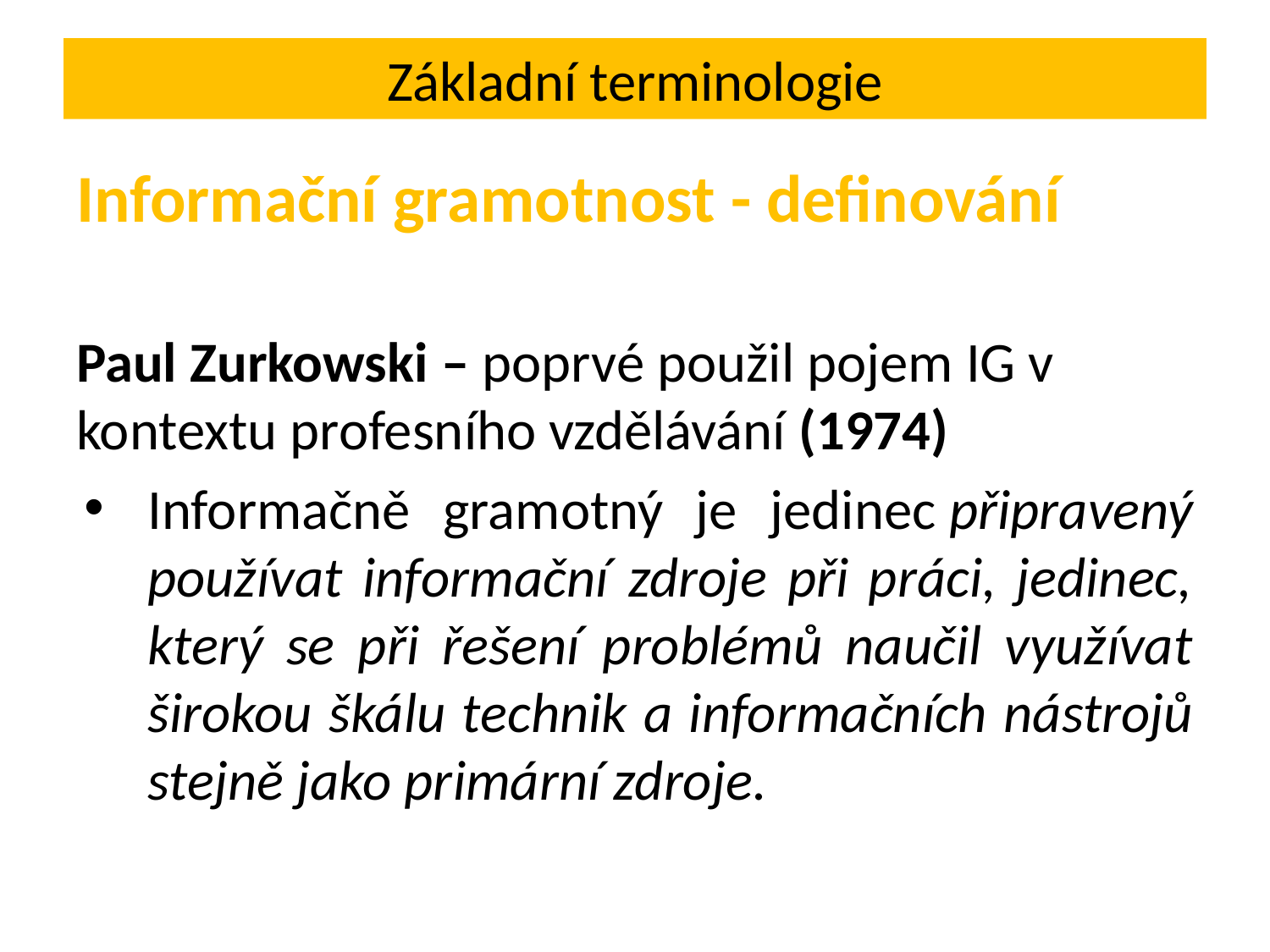

# Základní terminologie
Informační gramotnost - definování

Paul Zurkowski – poprvé použil pojem IG v kontextu profesního vzdělávání (1974)
Informačně gramotný je jedinec připravený používat informační zdroje při práci, jedinec, který se při řešení problémů naučil využívat širokou škálu technik a informačních nástrojů stejně jako primární zdroje.